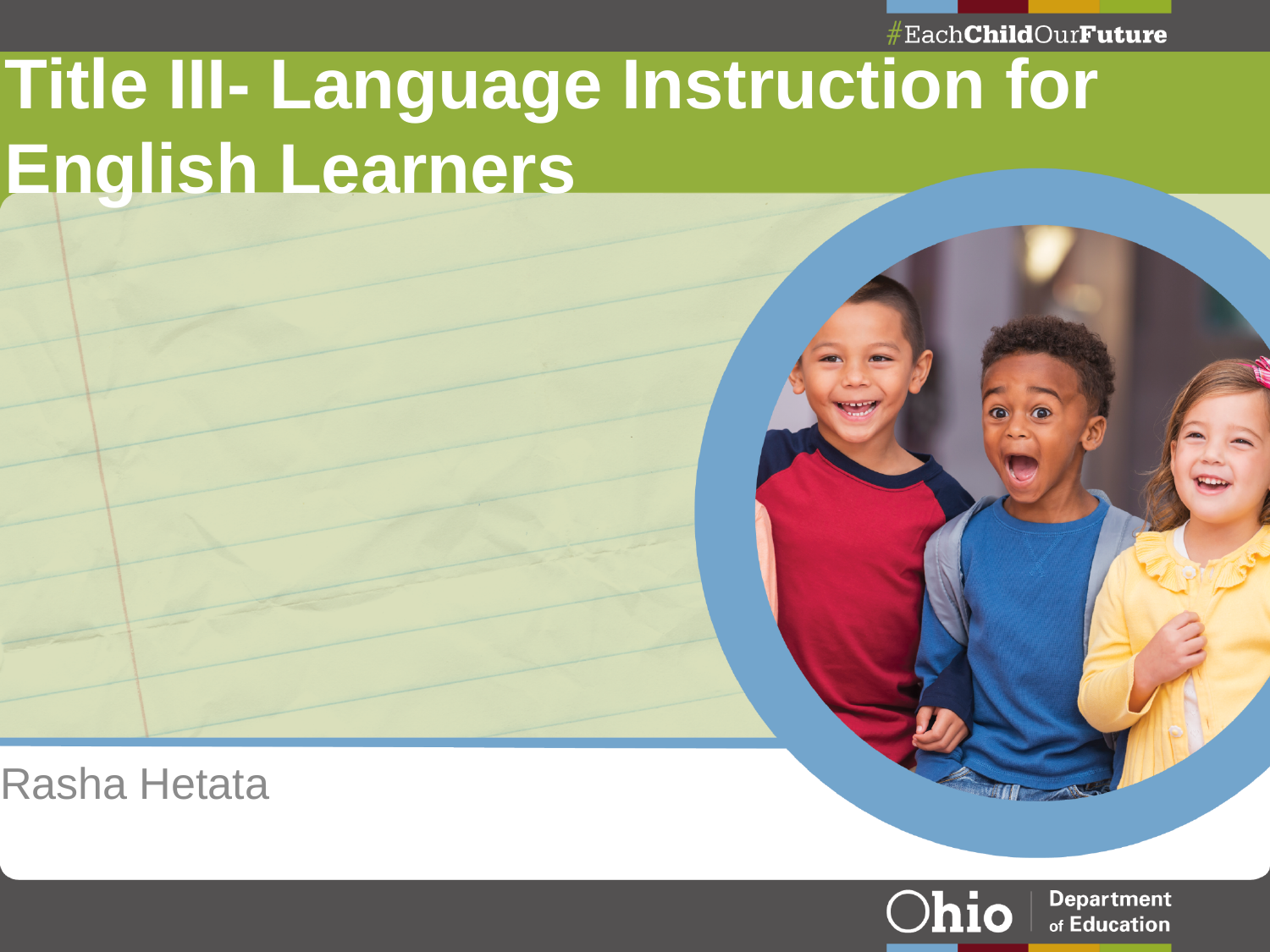

# Title III- Language Instruction for English Learners
Rasha Hetata